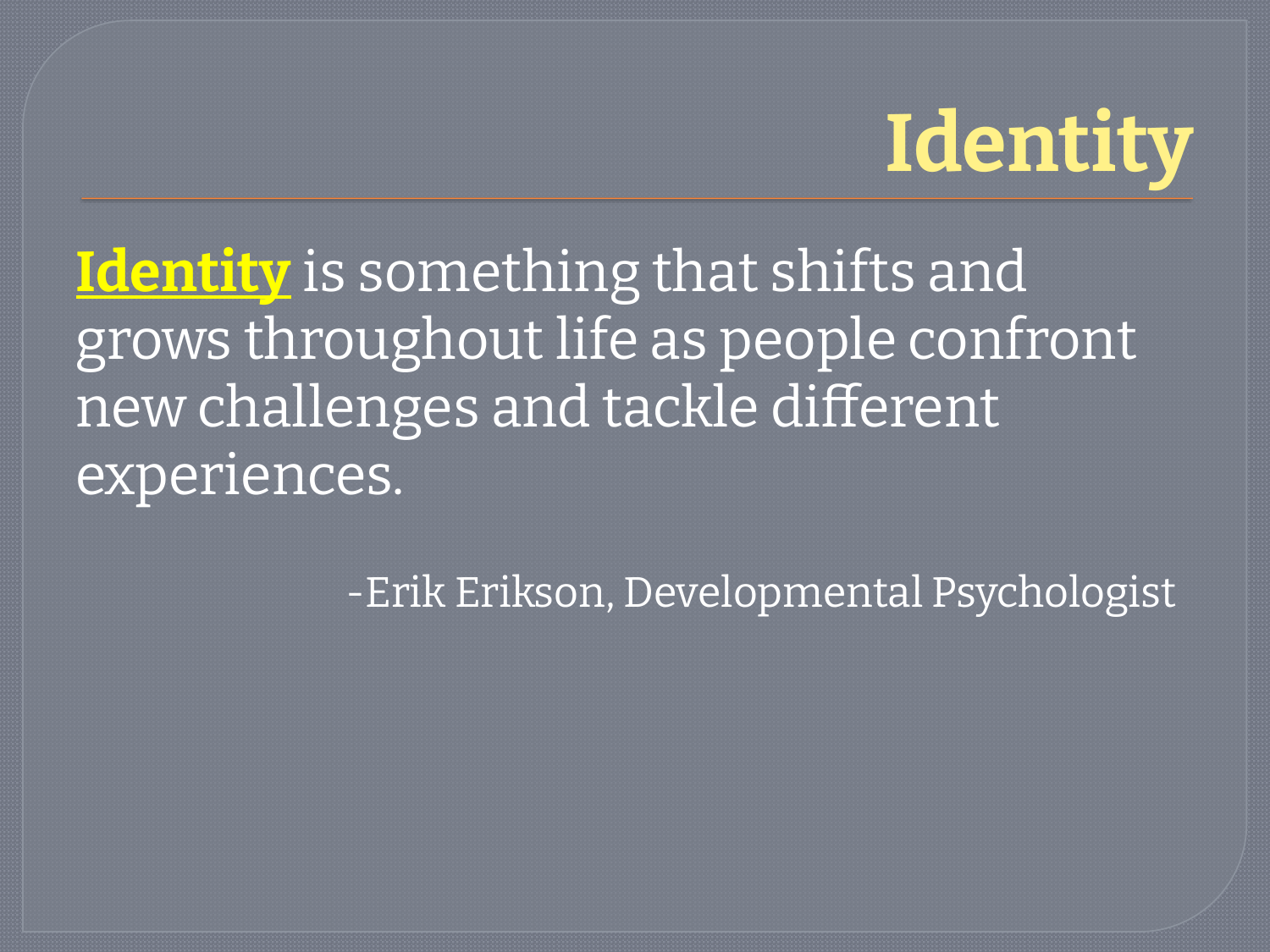

# Identity
Identity is something that shifts and grows throughout life as people confront new challenges and tackle different experiences.

-Erik Erikson, Developmental Psychologist